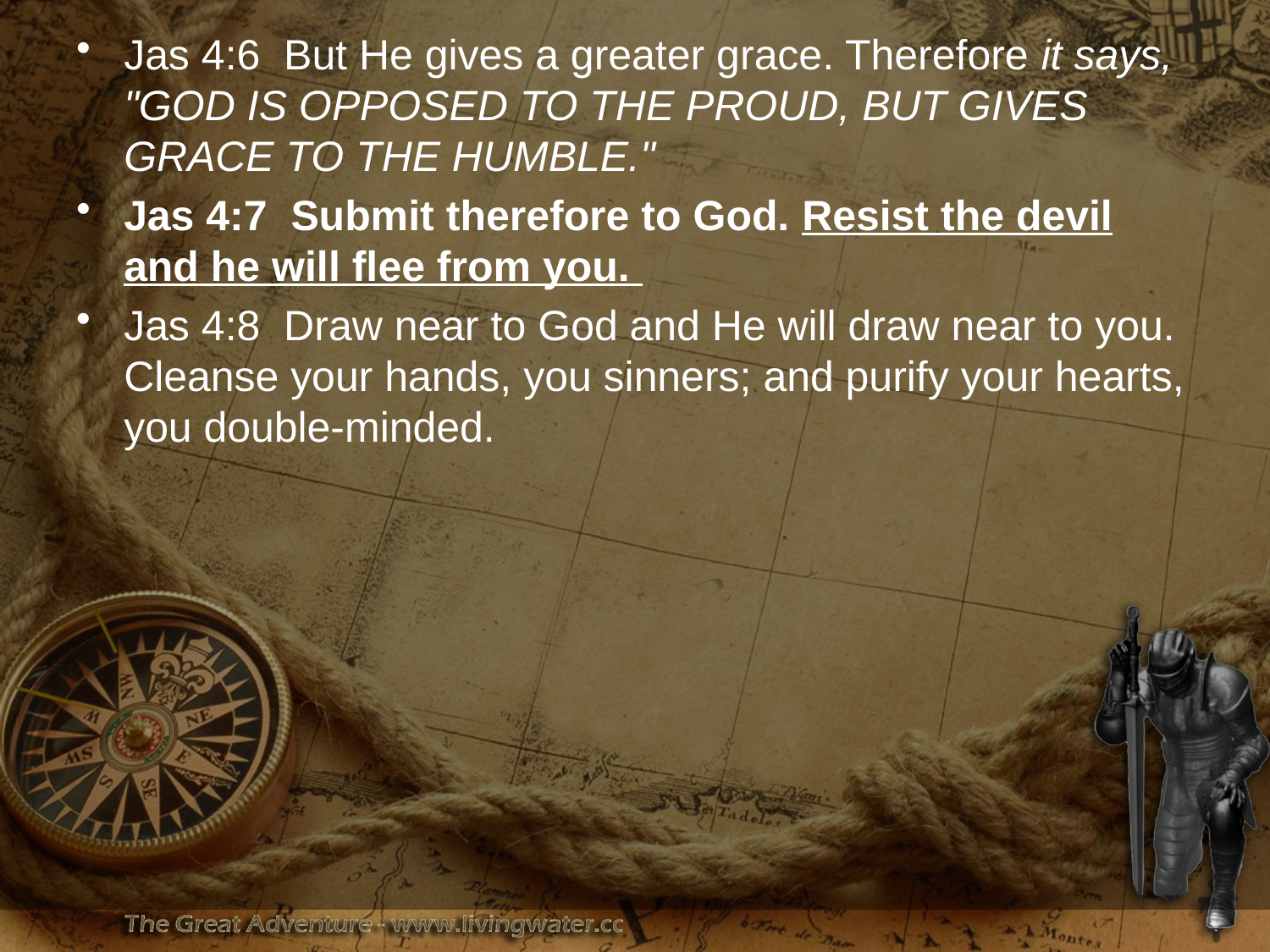

Jas 4:6  But He gives a greater grace. Therefore it says, "GOD IS OPPOSED TO THE PROUD, BUT GIVES GRACE TO THE HUMBLE."
Jas 4:7  Submit therefore to God. Resist the devil and he will flee from you.
Jas 4:8  Draw near to God and He will draw near to you. Cleanse your hands, you sinners; and purify your hearts, you double-minded.

#